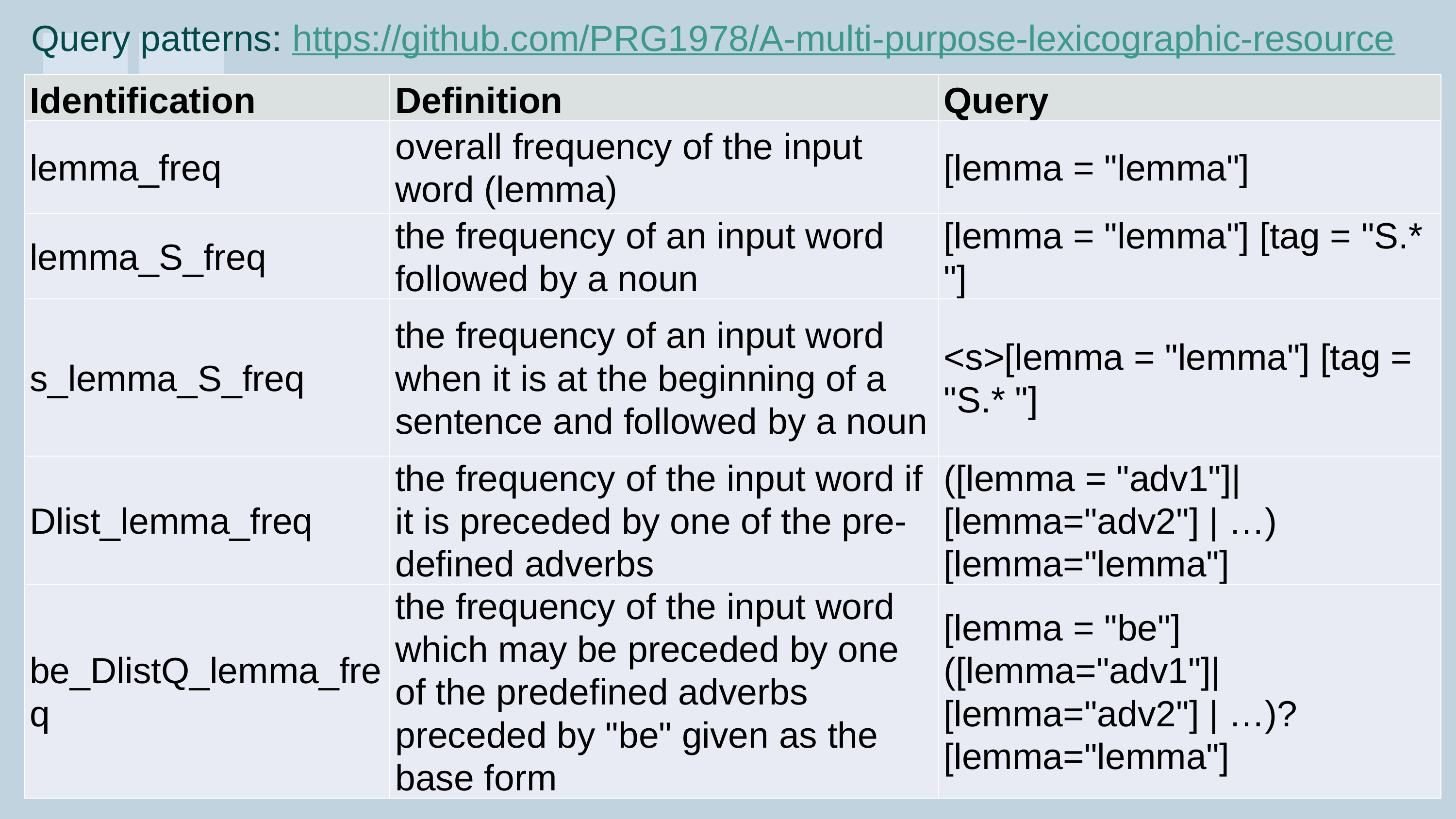

# Query patterns: https://github.com/PRG1978/A-multi-purpose-lexicographic-resource
| Identification | Definition | Query |
| --- | --- | --- |
| lemma\_freq | overall frequency of the input word (lemma) | [lemma = "lemma"] |
| lemma\_S\_freq | the frequency of an input word followed by a noun | [lemma = "lemma"] [tag = "S.\* "] |
| s\_lemma\_S\_freq | the frequency of an input word when it is at the beginning of a sentence and followed by a noun | <s>[lemma = "lemma"] [tag = "S.\* "] |
| Dlist\_lemma\_freq | the frequency of the input word if it is preceded by one of the pre-defined adverbs | ([lemma = "adv1"]|[lemma="adv2"] | …)[lemma="lemma"] |
| be\_DlistQ\_lemma\_freq | the frequency of the input word which may be preceded by one of the predefined adverbs preceded by "be" given as the base form | [lemma = "be"] ([lemma="adv1"]|[lemma="adv2"] | …)?[lemma="lemma"] |